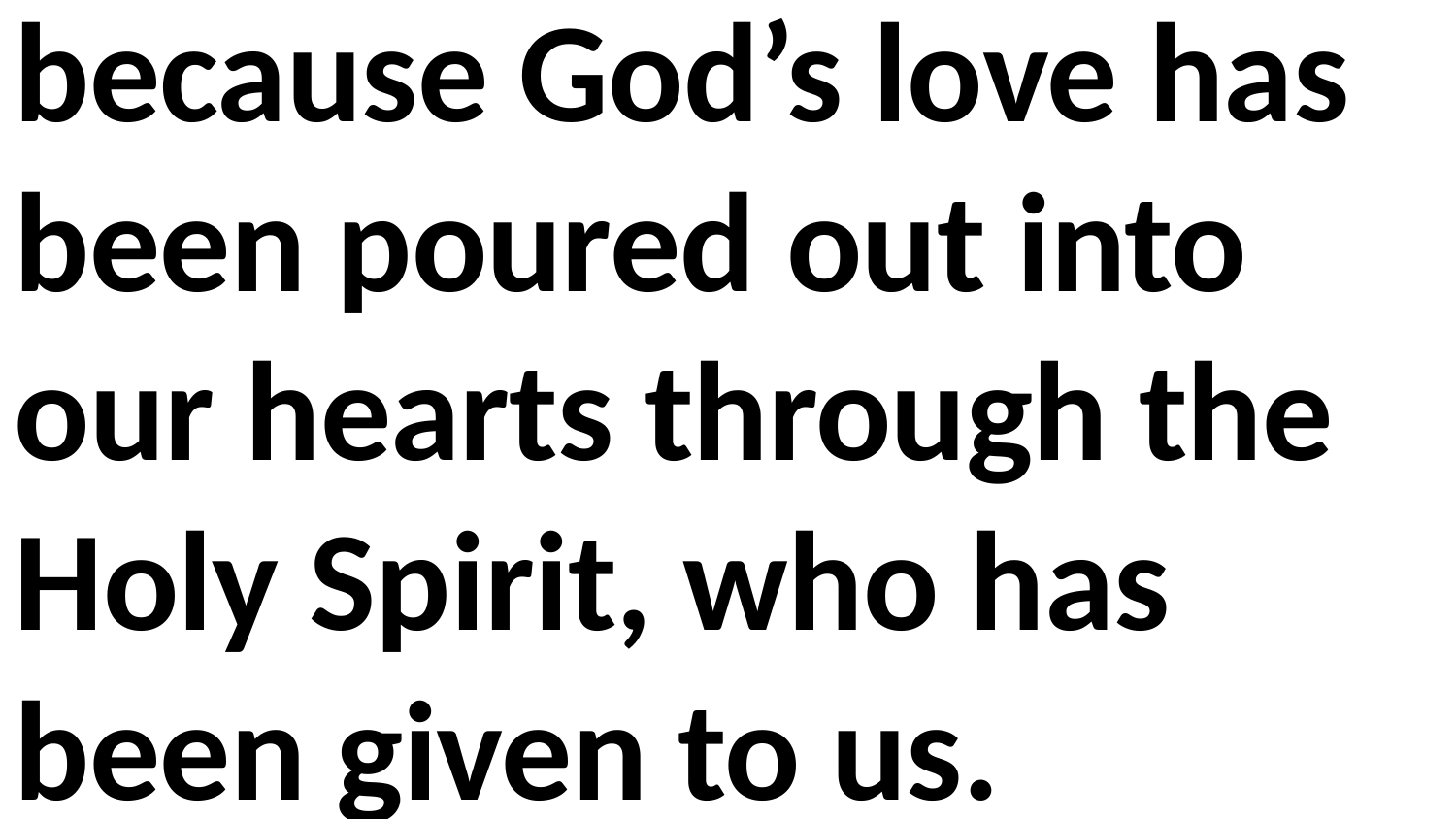

because God’s love has been poured out into our hearts through the Holy Spirit, who has been given to us.